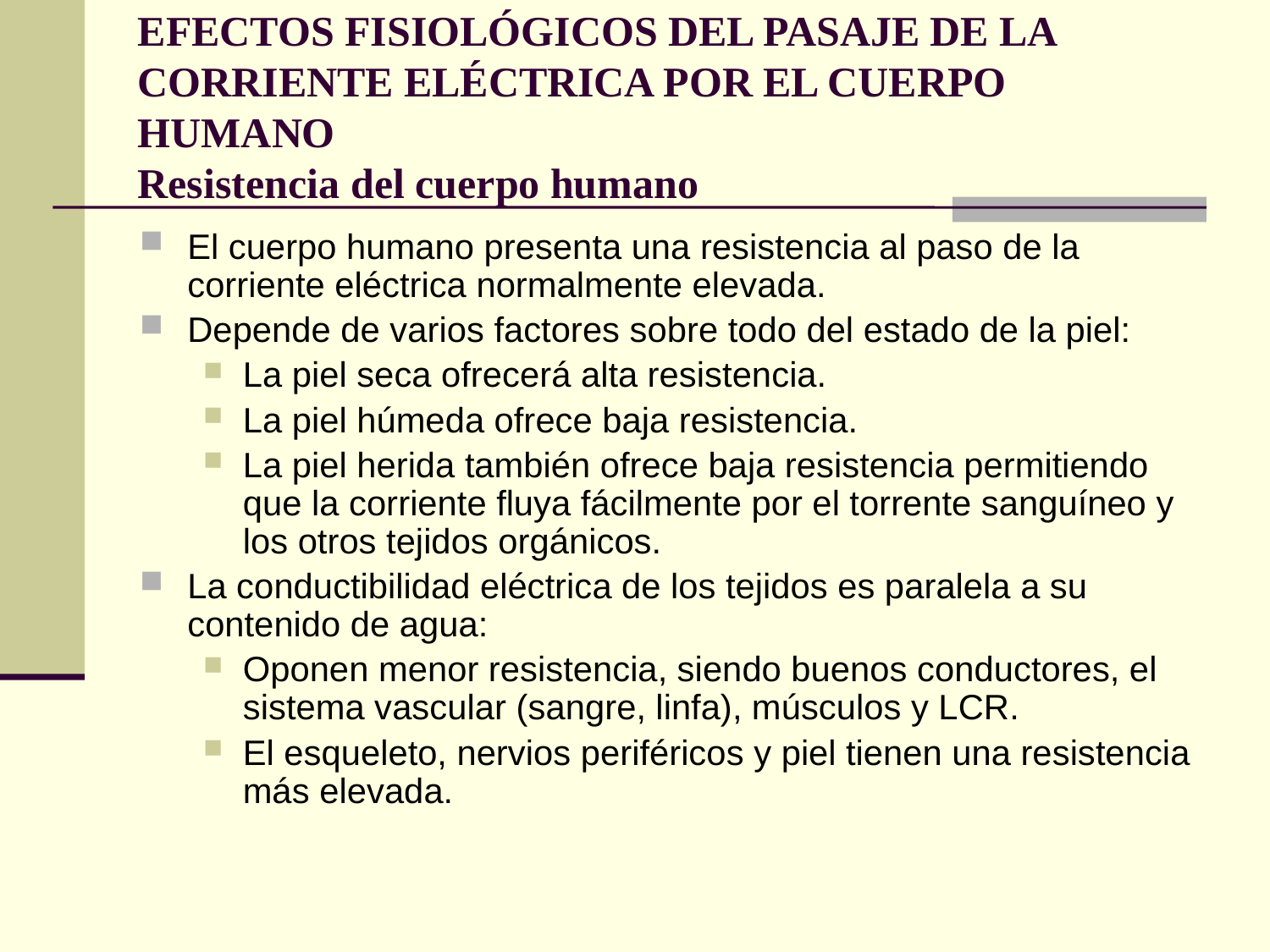

# EFECTOS FISIOLÓGICOS DEL PASAJE DE LA CORRIENTE ELÉCTRICA POR EL CUERPO HUMANO Resistencia del cuerpo humano
El cuerpo humano presenta una resistencia al paso de la corriente eléctrica normalmente elevada.
Depende de varios factores sobre todo del estado de la piel:
La piel seca ofrecerá alta resistencia.
La piel húmeda ofrece baja resistencia.
La piel herida también ofrece baja resistencia permitiendo que la corriente fluya fácilmente por el torrente sanguíneo y los otros tejidos orgánicos.
La conductibilidad eléctrica de los tejidos es paralela a su contenido de agua:
Oponen menor resistencia, siendo buenos conductores, el sistema vascular (sangre, linfa), músculos y LCR.
El esqueleto, nervios periféricos y piel tienen una resistencia más elevada.